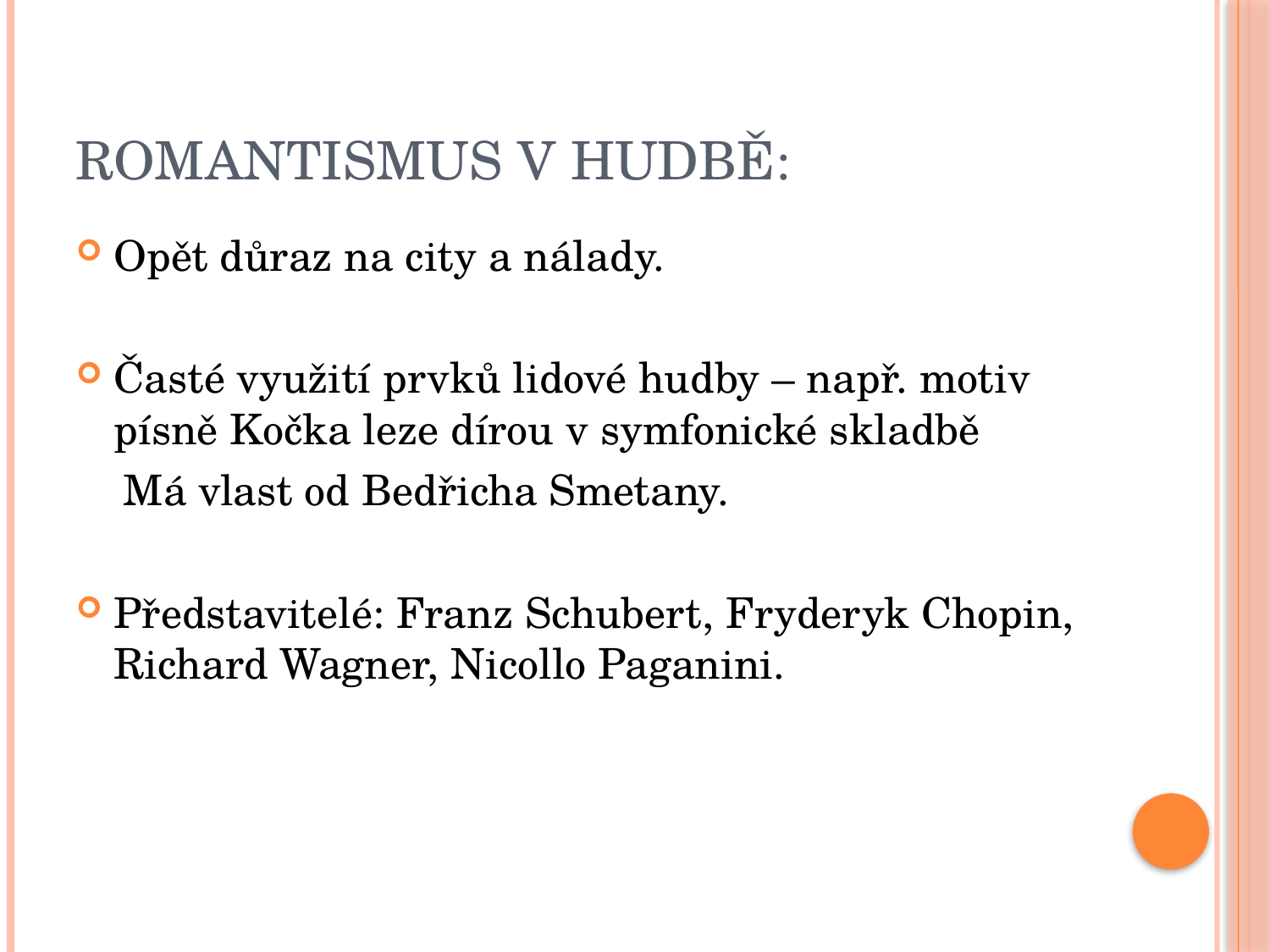

# Romantismus v hudbě:
Opět důraz na city a nálady.

Časté využití prvků lidové hudby – např. motiv písně Kočka leze dírou v symfonické skladbě
    Má vlast od Bedřicha Smetany.

Představitelé: Franz Schubert, Fryderyk Chopin, Richard Wagner, Nicollo Paganini.